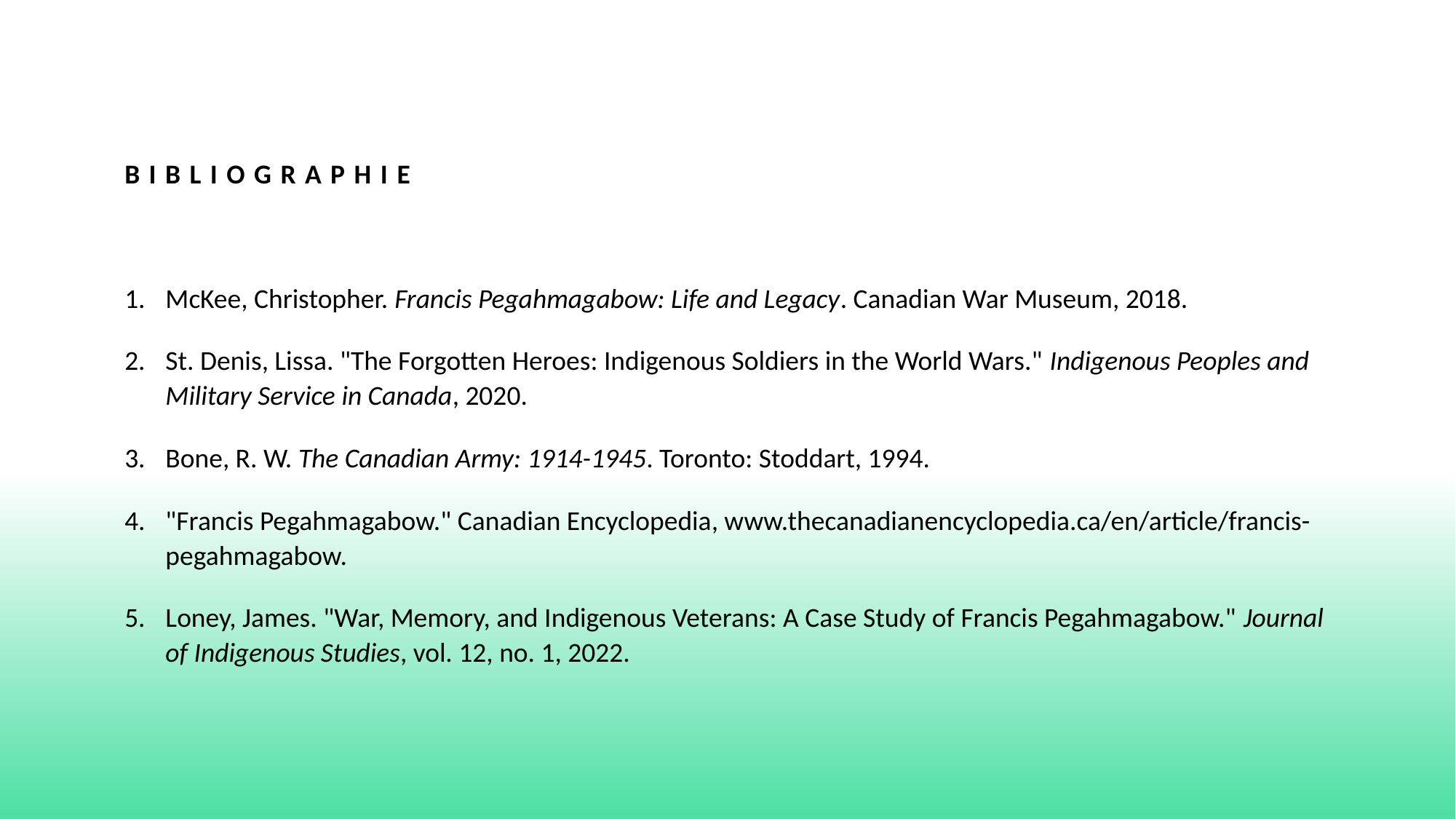

# Bibliographie
McKee, Christopher. Francis Pegahmagabow: Life and Legacy. Canadian War Museum, 2018.
St. Denis, Lissa. "The Forgotten Heroes: Indigenous Soldiers in the World Wars." Indigenous Peoples and Military Service in Canada, 2020.
Bone, R. W. The Canadian Army: 1914-1945. Toronto: Stoddart, 1994.
"Francis Pegahmagabow." Canadian Encyclopedia, www.thecanadianencyclopedia.ca/en/article/francis-pegahmagabow.
Loney, James. "War, Memory, and Indigenous Veterans: A Case Study of Francis Pegahmagabow." Journal of Indigenous Studies, vol. 12, no. 1, 2022.